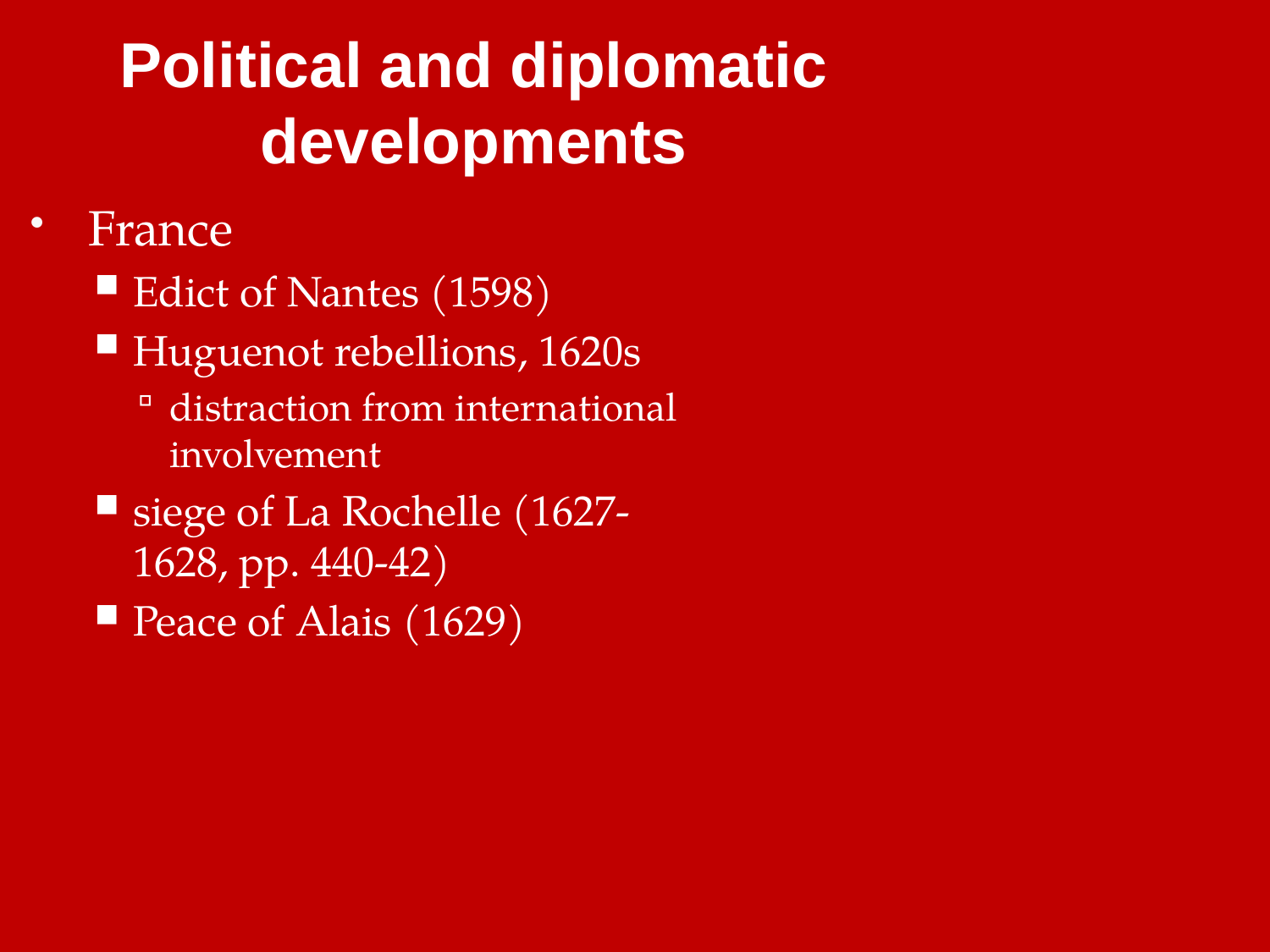

# Political and diplomatic developments
France
Edict of Nantes (1598)
Huguenot rebellions, 1620s
distraction from international involvement
siege of La Rochelle (1627-1628, pp. 440-42)
Peace of Alais (1629)